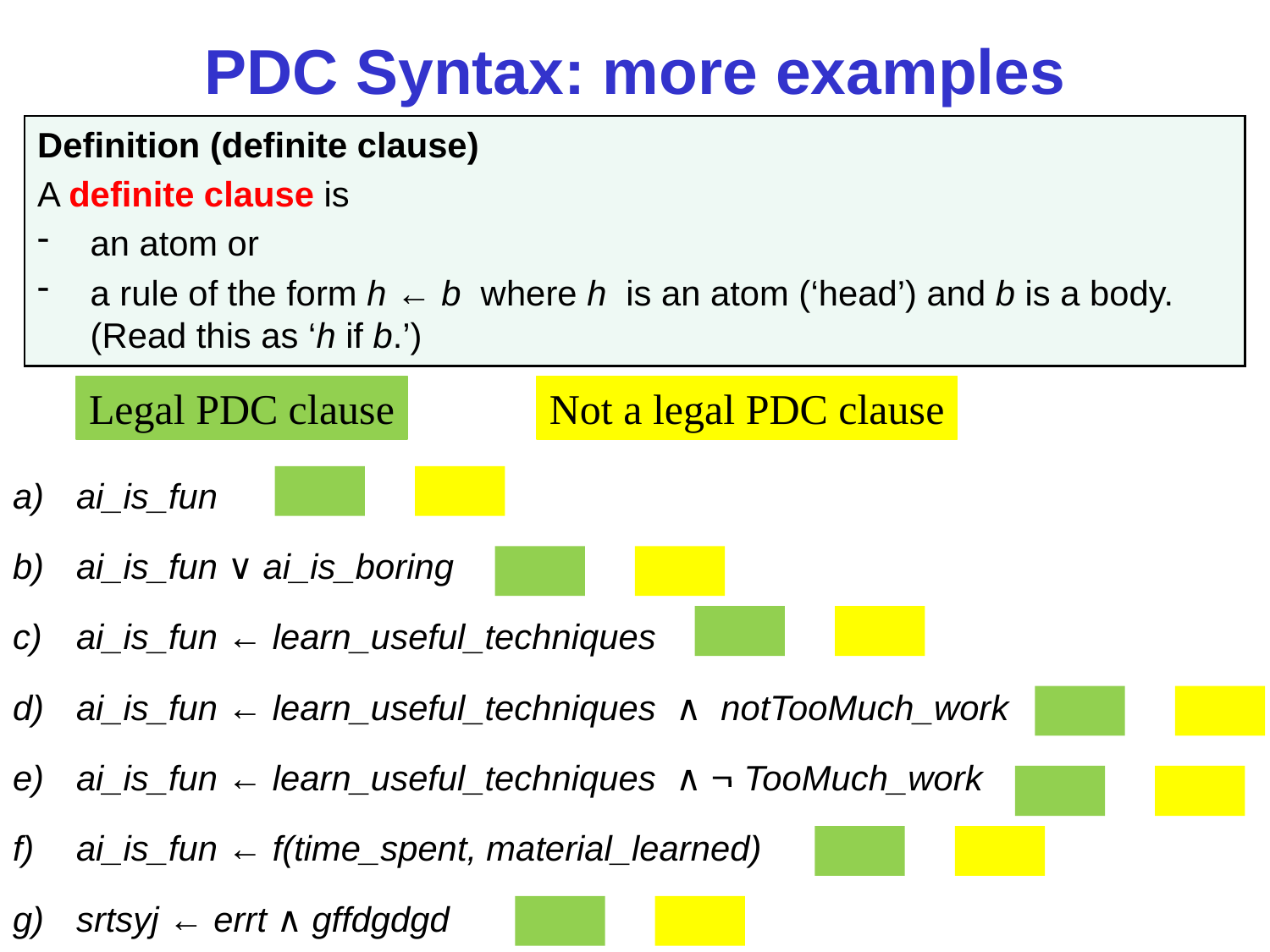

# PDC Syntax: more examples
Definition (definite clause)
A definite clause is
an atom or
a rule of the form h ← b  where h  is an atom (‘head’) and b is a body.
(Read this as ‘h if b.’)
Legal PDC clause
Not a legal PDC clause

ai_is_fun
ai_is_fun ∨ ai_is_boring
ai_is_fun ← learn_useful_techniques
ai_is_fun ← learn_useful_techniques  ∧  notTooMuch_work
ai_is_fun ← learn_useful_techniques  ∧ ¬ TooMuch_work
ai_is_fun ← f(time_spent, material_learned)
srtsyj ← errt ∧ gffdgdgd